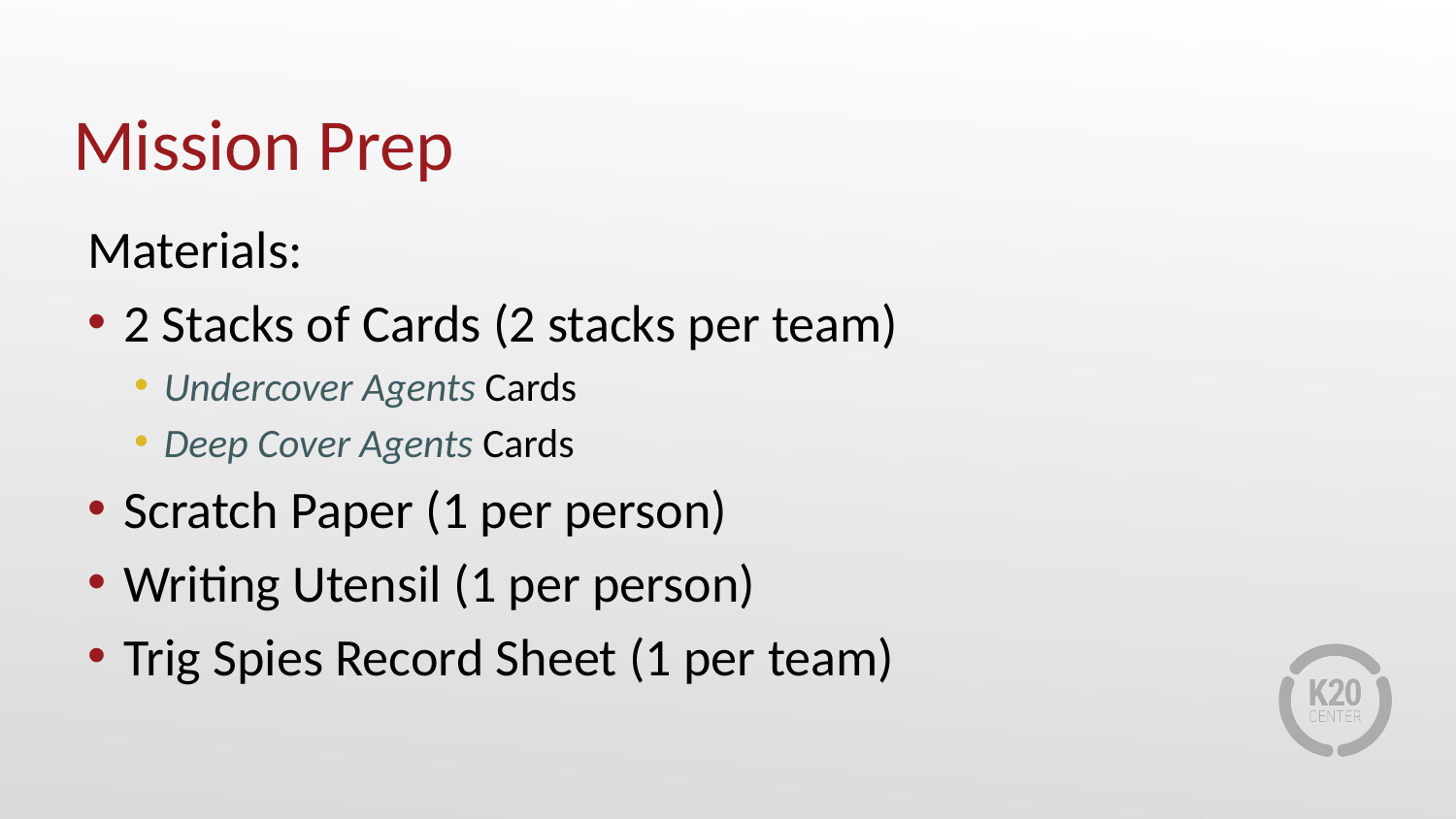

# Mission Prep
Materials:
2 Stacks of Cards (2 stacks per team)
Undercover Agents Cards
Deep Cover Agents Cards
Scratch Paper (1 per person)
Writing Utensil (1 per person)
Trig Spies Record Sheet (1 per team)